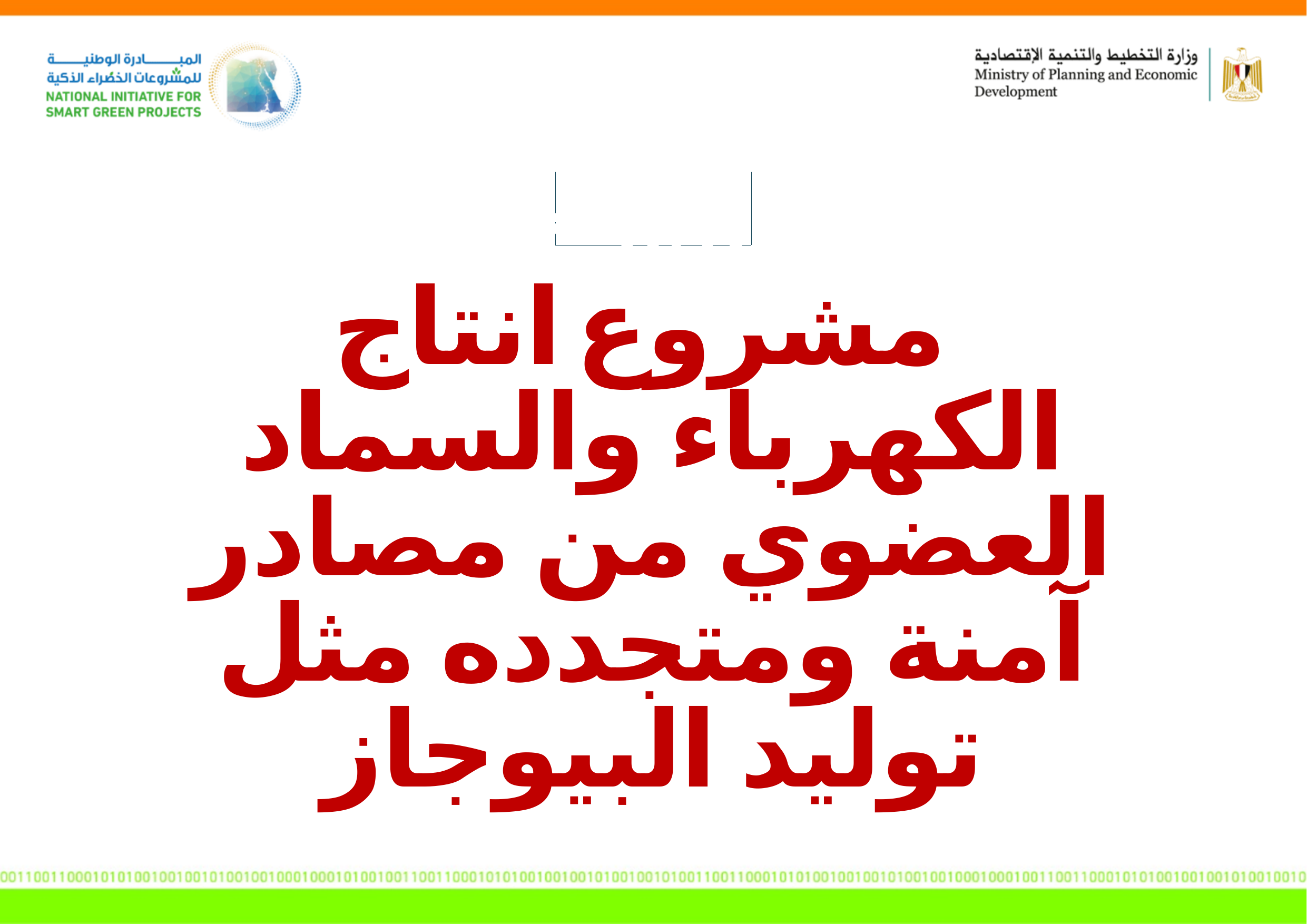

# نموذج مشروع انتاج الكهرباء والسماد العضوي من مصادر آمنة ومتجدده مثل توليد البيوجاز